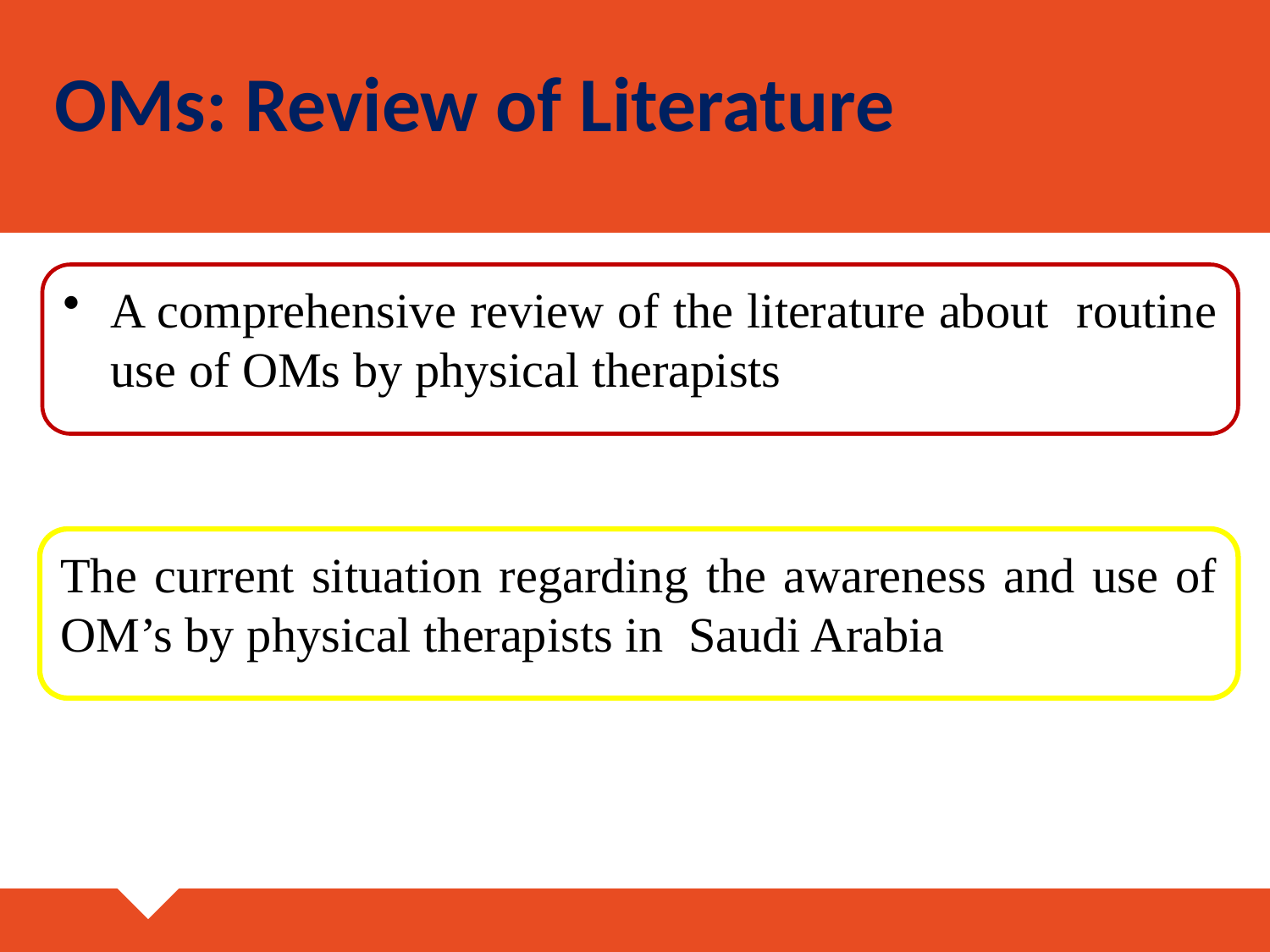

# OMs: Review of Literature
A comprehensive review of the literature about  routine use of OMs by physical therapists
The current situation regarding the awareness and use of OM’s by physical therapists in  Saudi Arabia